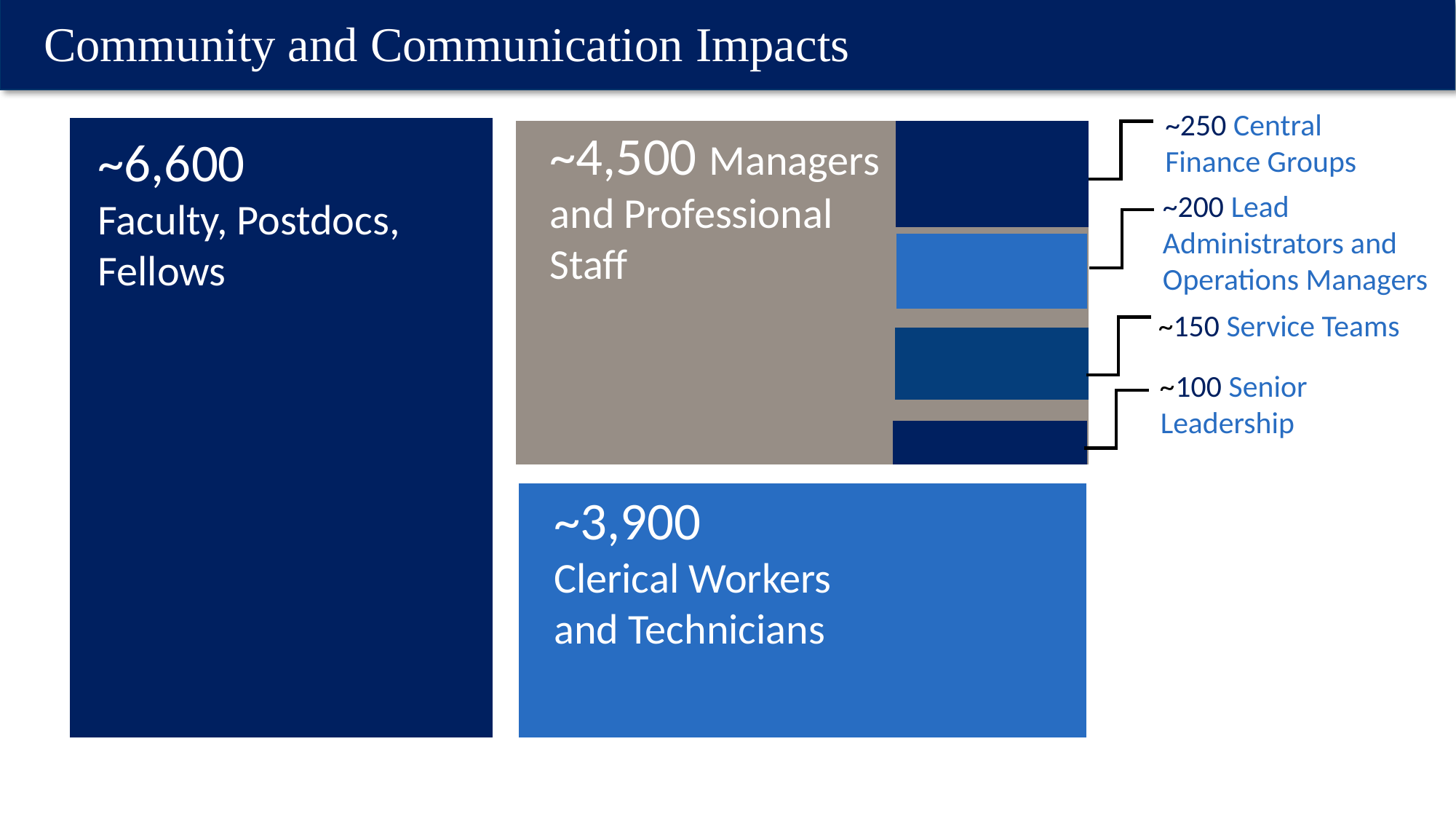

# Community and Communication Impacts
~250 Central Finance Groups
~4,500 Managers and Professional Staff

~6,600
Faculty, Postdocs, Fellows
~200 Lead Administrators and Operations Managers

~150 Service Teams

~100 Senior Leadership

~3,900
Clerical Workers and Technicians